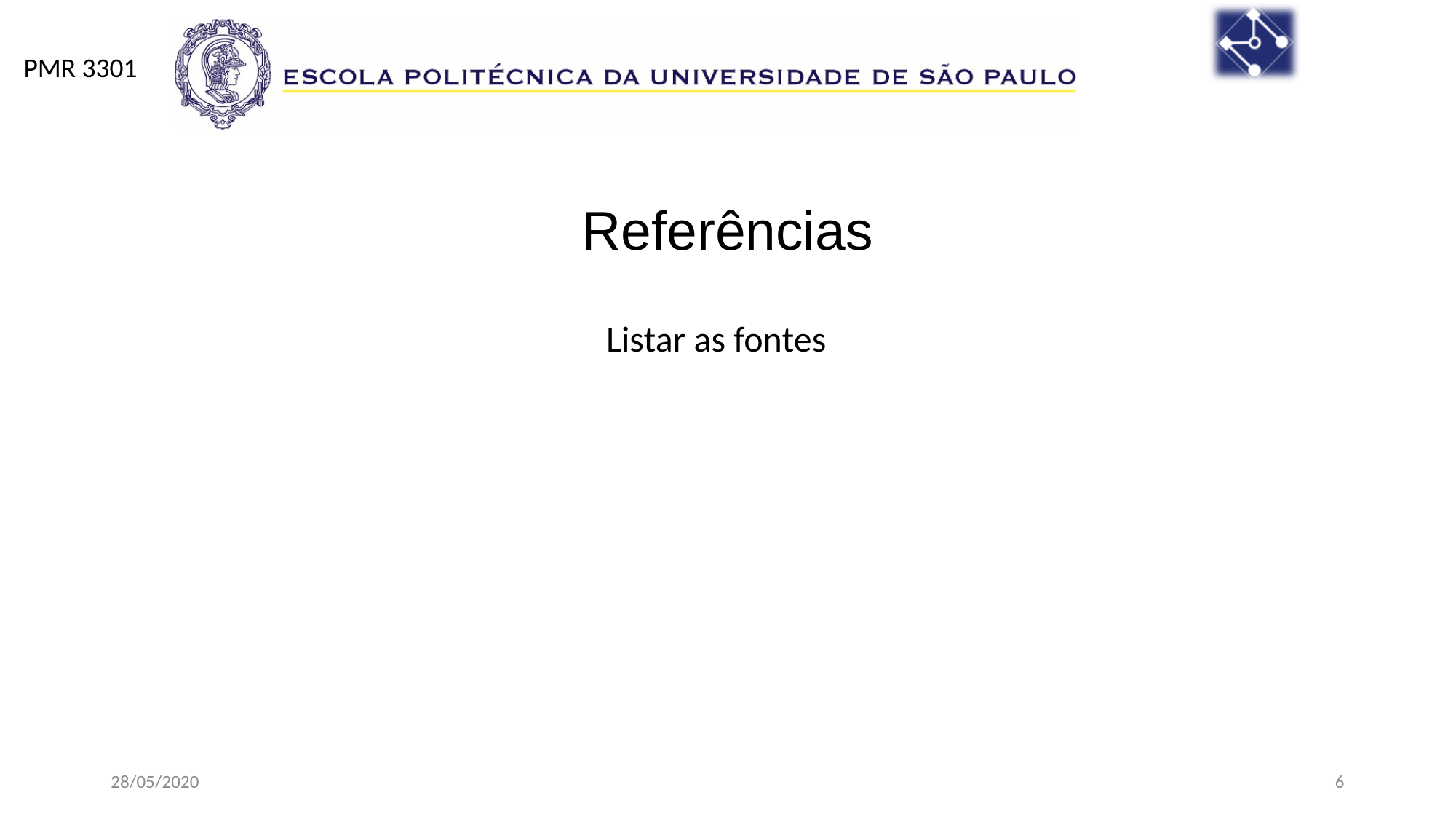

# Referências
Listar as fontes

28/05/2020
6